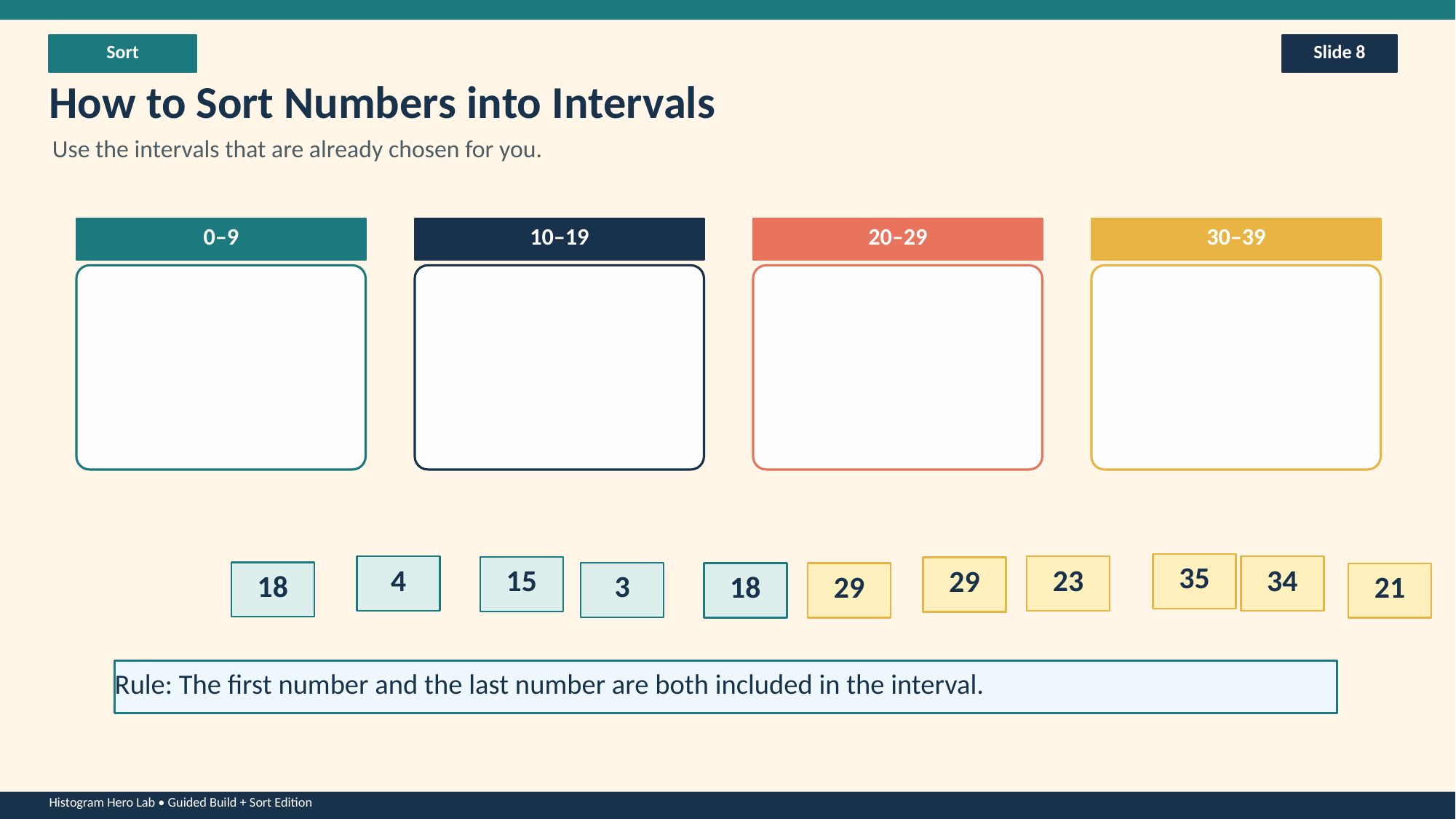

Sort
Slide 8
How to Sort Numbers into Intervals
Use the intervals that are already chosen for you.
0–9
10–19
20–29
30–39

35
4
23
34
15
29
18
3
18
29
21
Rule: The first number and the last number are both included in the interval.

Histogram Hero Lab • Guided Build + Sort Edition